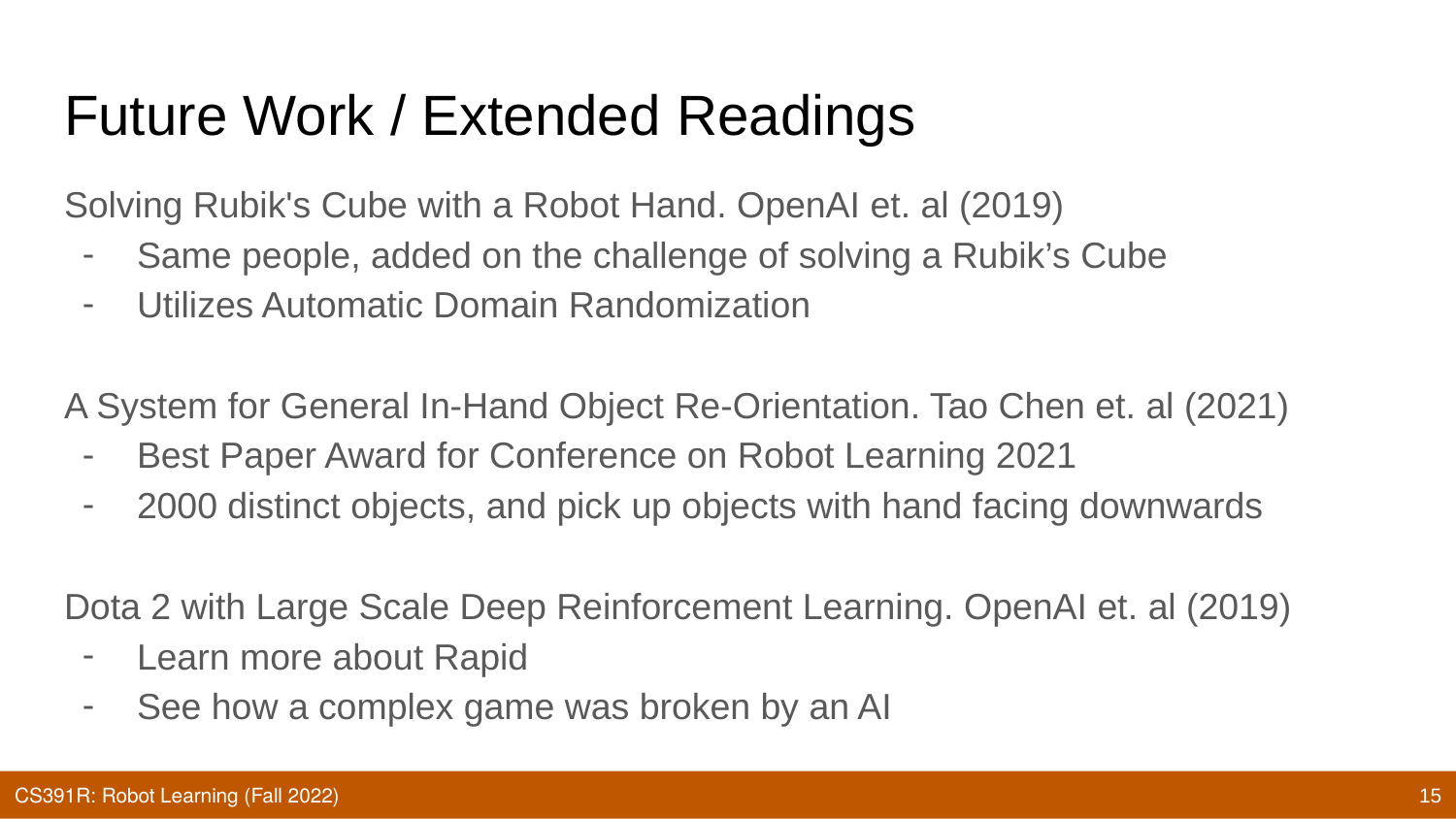

# Future Work / Extended Readings
Solving Rubik's Cube with a Robot Hand. OpenAI et. al (2019)
Same people, added on the challenge of solving a Rubik’s Cube
Utilizes Automatic Domain Randomization

A System for General In-Hand Object Re-Orientation. Tao Chen et. al (2021)
Best Paper Award for Conference on Robot Learning 2021
2000 distinct objects, and pick up objects with hand facing downwards

Dota 2 with Large Scale Deep Reinforcement Learning. OpenAI et. al (2019)
Learn more about Rapid
See how a complex game was broken by an AI
15